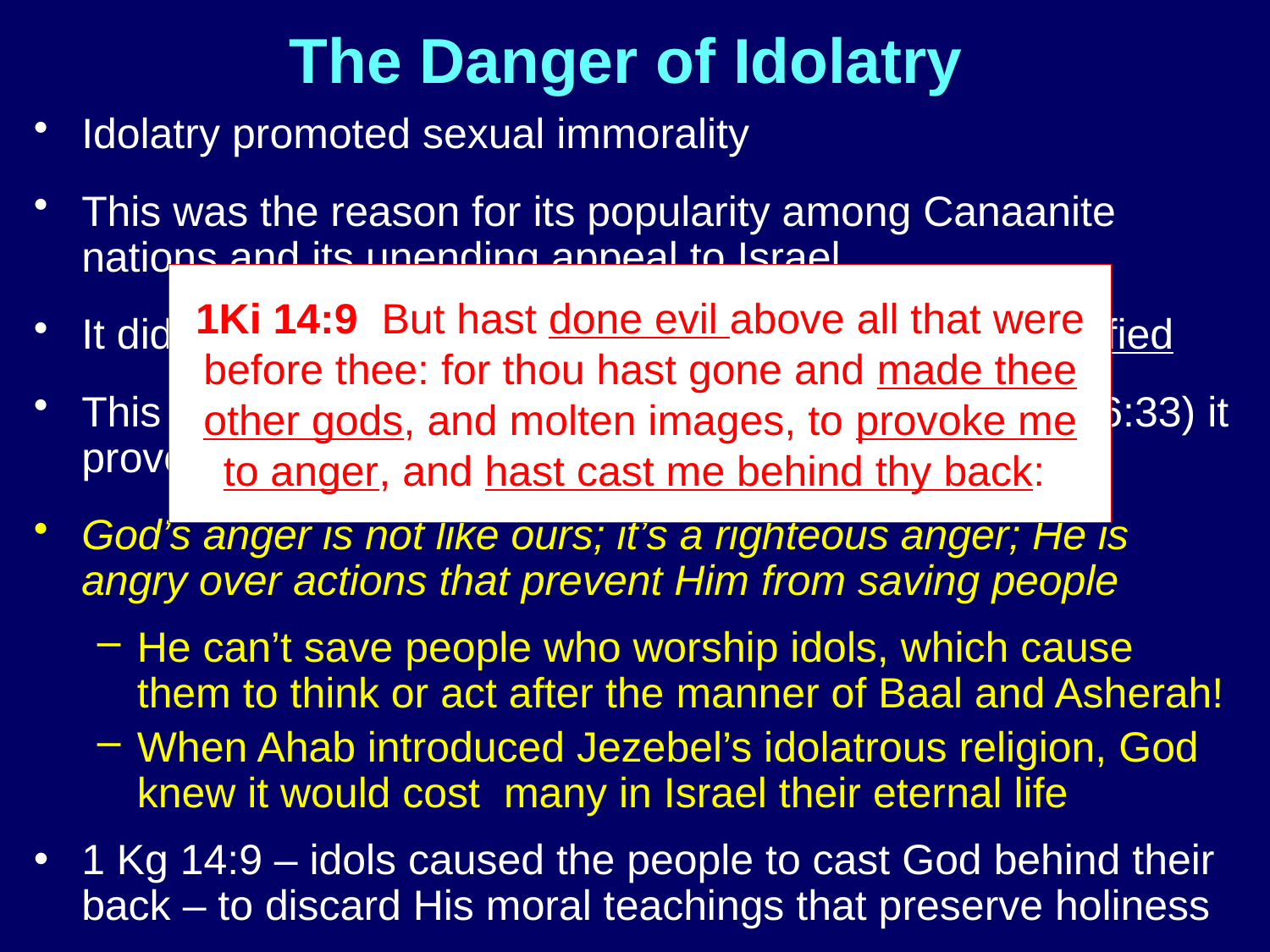

# The Danger of Idolatry
Idolatry promoted sexual immorality
This was the reason for its popularity among Canaanite nations and its unending appeal to Israel
It didn’t encourage the flesh to be crucified; rather gratified
This is why when Ahab made a grove/Asherah (1 Kg 16:33) it provoked God to great anger
God’s anger is not like ours; it’s a righteous anger; He is angry over actions that prevent Him from saving people
He can’t save people who worship idols, which cause them to think or act after the manner of Baal and Asherah!
When Ahab introduced Jezebel’s idolatrous religion, God knew it would cost  many in Israel their eternal life
1 Kg 14:9 – idols caused the people to cast God behind their back – to discard His moral teachings that preserve holiness

1Ki 14:9  But hast done evil above all that were before thee: for thou hast gone and made thee other gods, and molten images, to provoke me to anger, and hast cast me behind thy back: